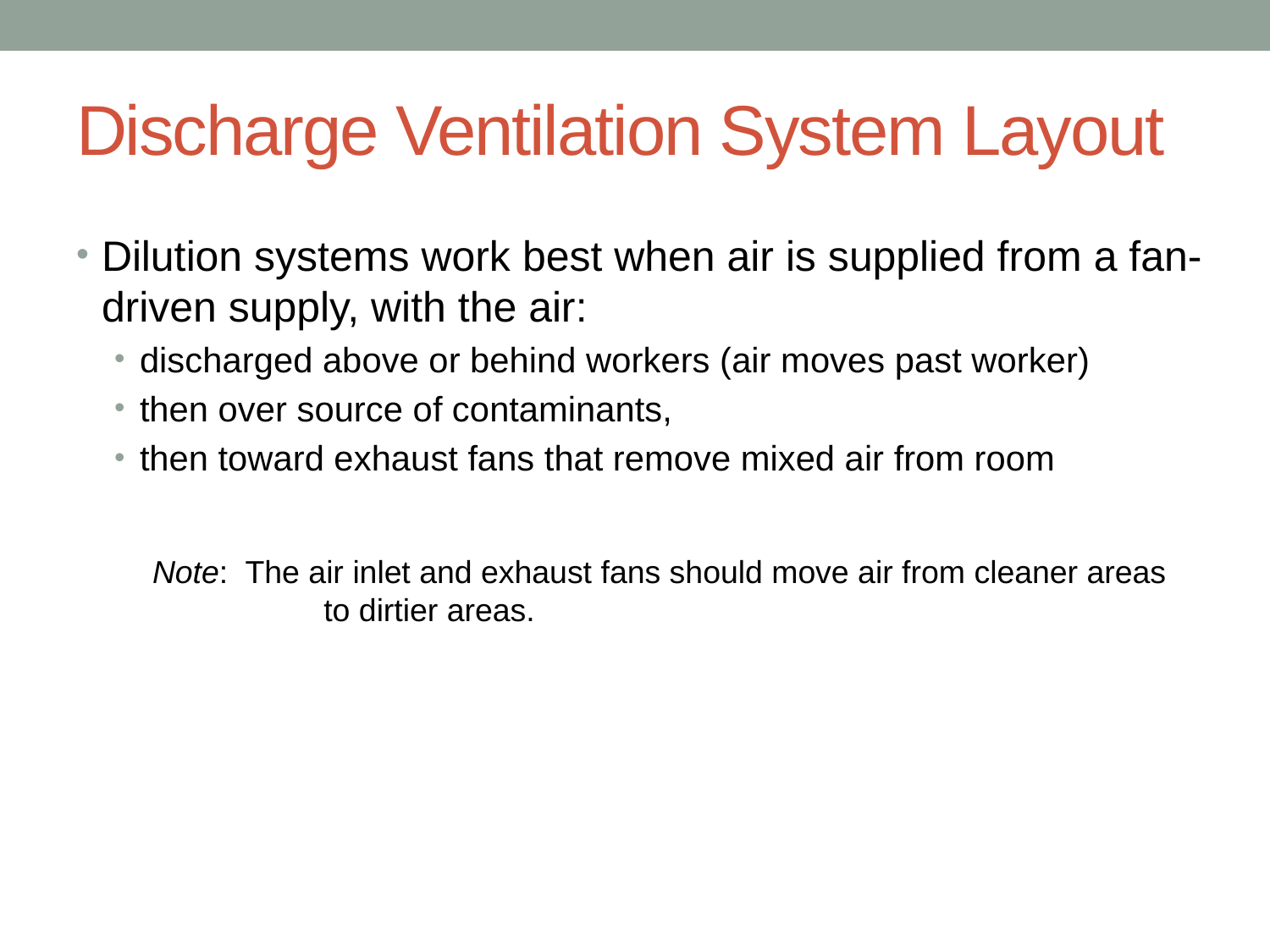

# Discharge Ventilation System Layout
Dilution systems work best when air is supplied from a fan-driven supply, with the air:
discharged above or behind workers (air moves past worker)
then over source of contaminants,
then toward exhaust fans that remove mixed air from room

Note:  The air inlet and exhaust fans should move air from cleaner areas
	     to dirtier areas.